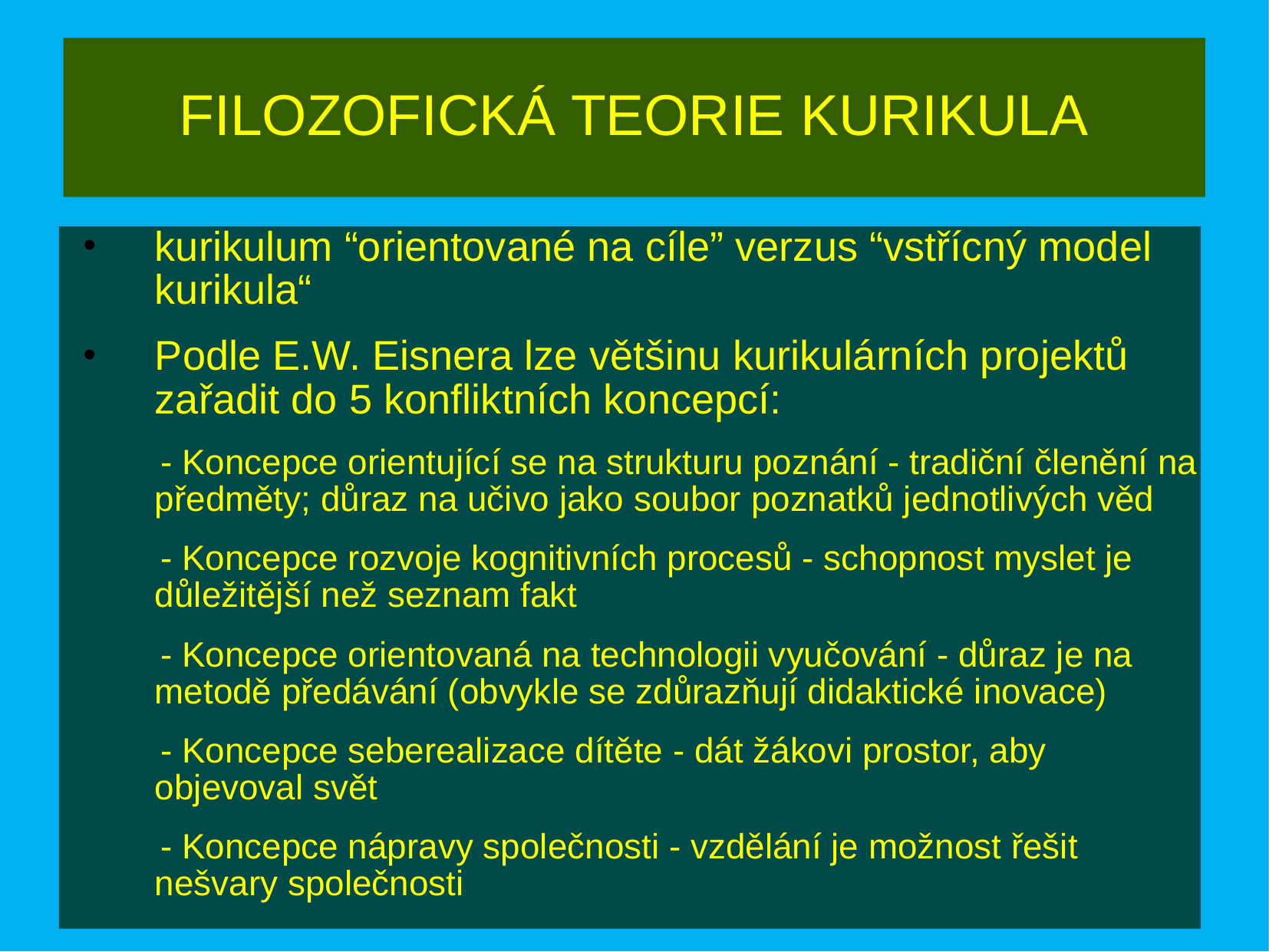

# FILOZOFICKÁ TEORIE KURIKULA
kurikulum “orientované na cíle” verzus “vstřícný model kurikula“
Podle E.W. Eisnera lze většinu kurikulárních projektů zařadit do 5 konfliktních koncepcí:
        - Koncepce orientující se na strukturu poznání - tradiční členění na předměty; důraz na učivo jako soubor poznatků jednotlivých věd
        - Koncepce rozvoje kognitivních procesů - schopnost myslet je důležitější než seznam fakt
        - Koncepce orientovaná na technologii vyučování - důraz je na metodě předávání (obvykle se zdůrazňují didaktické inovace)
        - Koncepce seberealizace dítěte - dát žákovi prostor, aby objevoval svět
        - Koncepce nápravy společnosti - vzdělání je možnost řešit nešvary společnosti